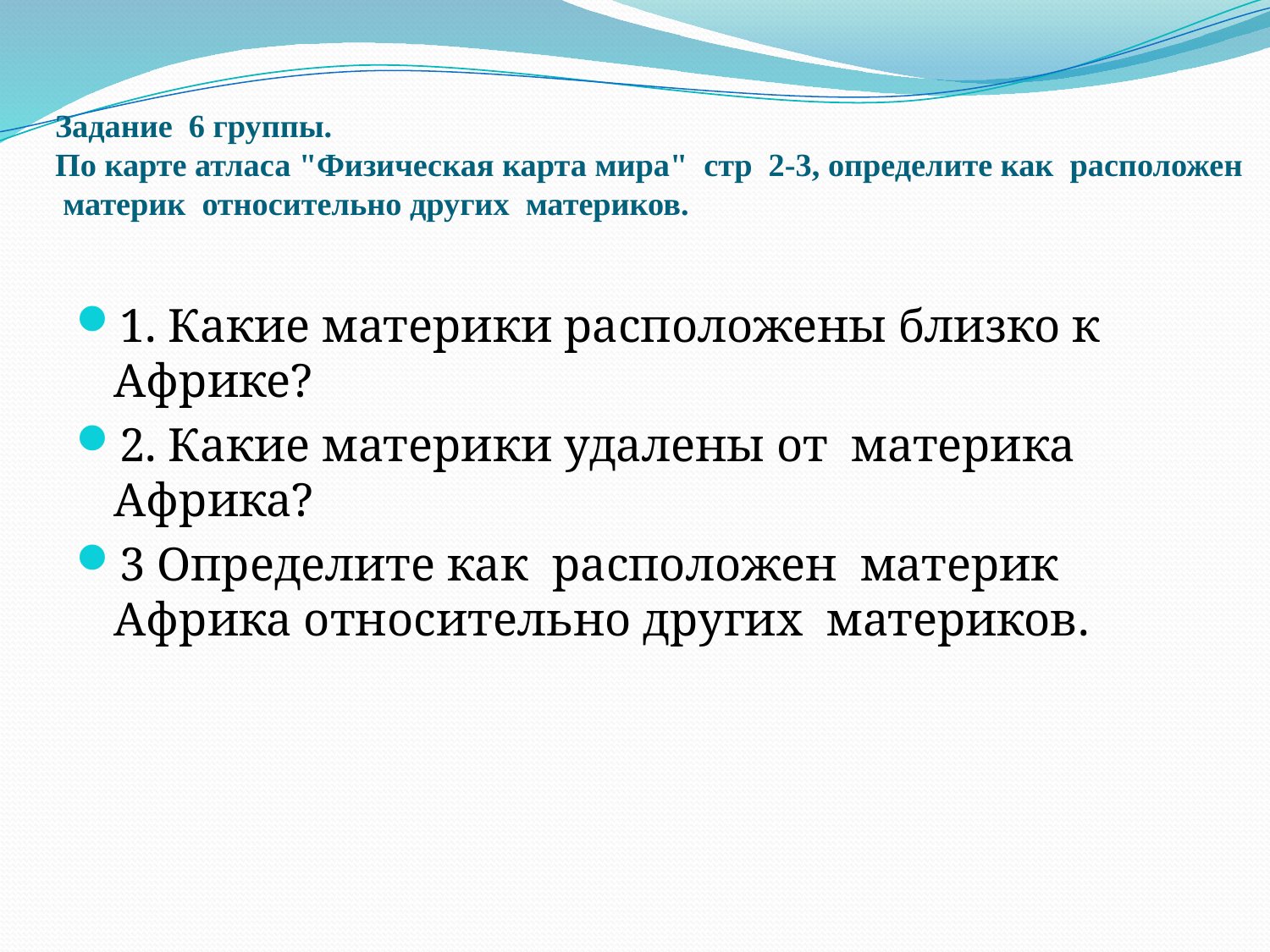

# Задание  6 группы. По карте атласа "Физическая карта мира"  стр  2-3, определите как  расположен  материк  относительно других  материков.

1. Какие материки расположены близко к Африке?
2. Какие материки удалены от  материка  Африка?
3 Определите как  расположен  материк  Африка относительно других  материков.